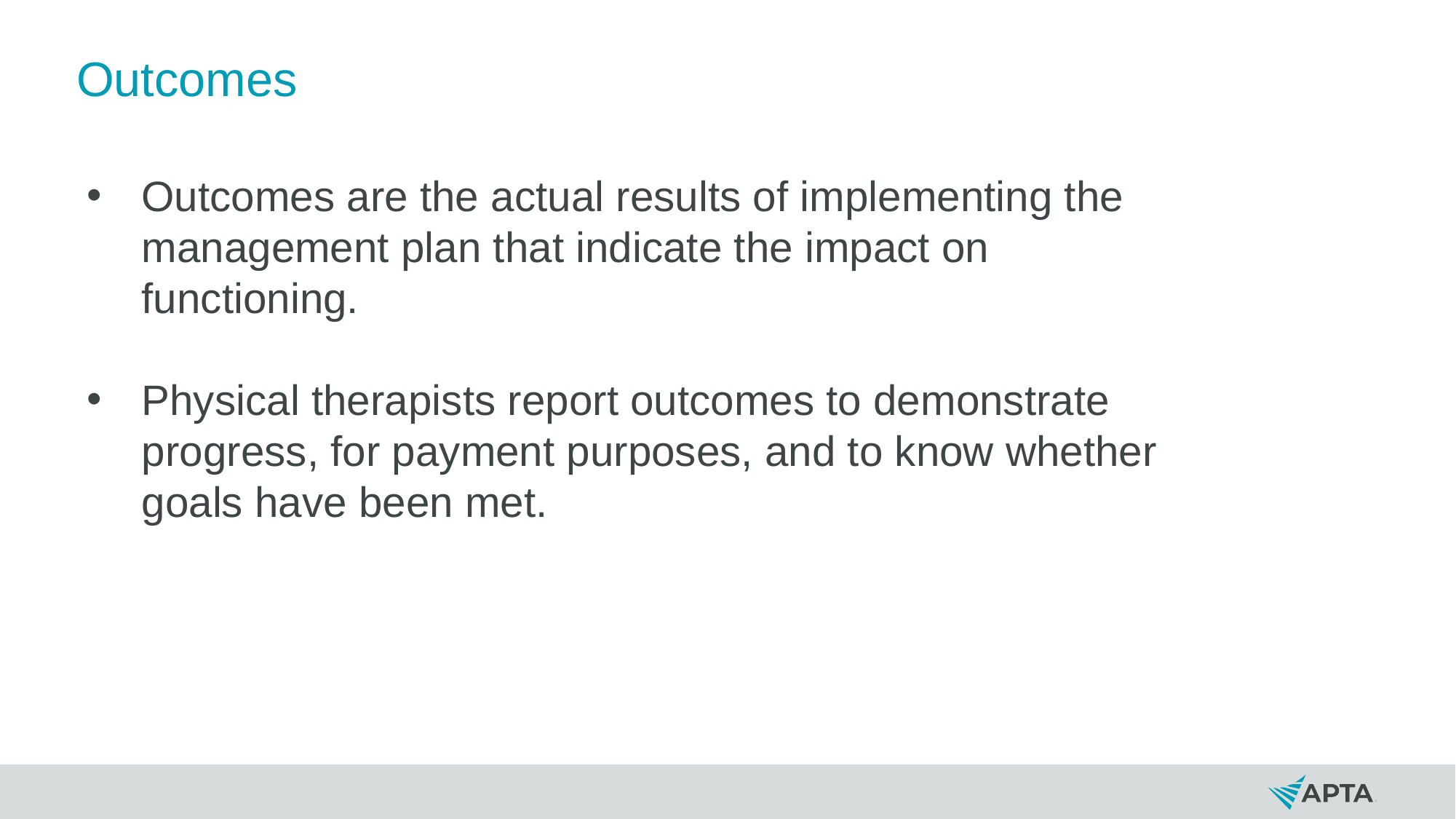

# Outcomes
Outcomes are the actual results of implementing the management plan that indicate the impact on functioning.

Physical therapists report outcomes to demonstrate progress, for payment purposes, and to know whether goals have been met.